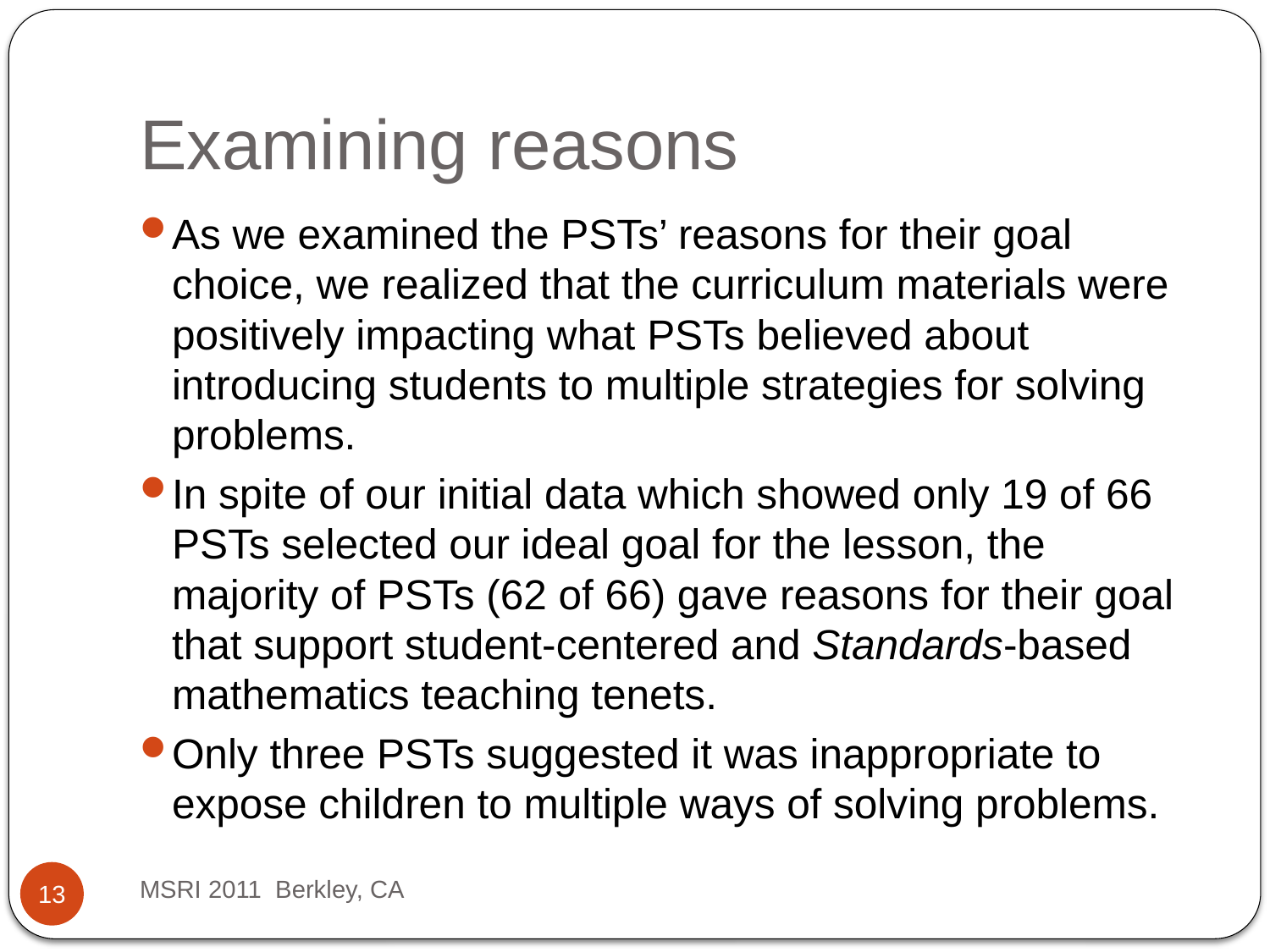

# Examining reasons
As we examined the PSTs’ reasons for their goal choice, we realized that the curriculum materials were positively impacting what PSTs believed about introducing students to multiple strategies for solving problems.
In spite of our initial data which showed only 19 of 66 PSTs selected our ideal goal for the lesson, the majority of PSTs (62 of 66) gave reasons for their goal that support student-centered and Standards-based mathematics teaching tenets.
Only three PSTs suggested it was inappropriate to expose children to multiple ways of solving problems.

MSRI 2011  Berkley, CA
13